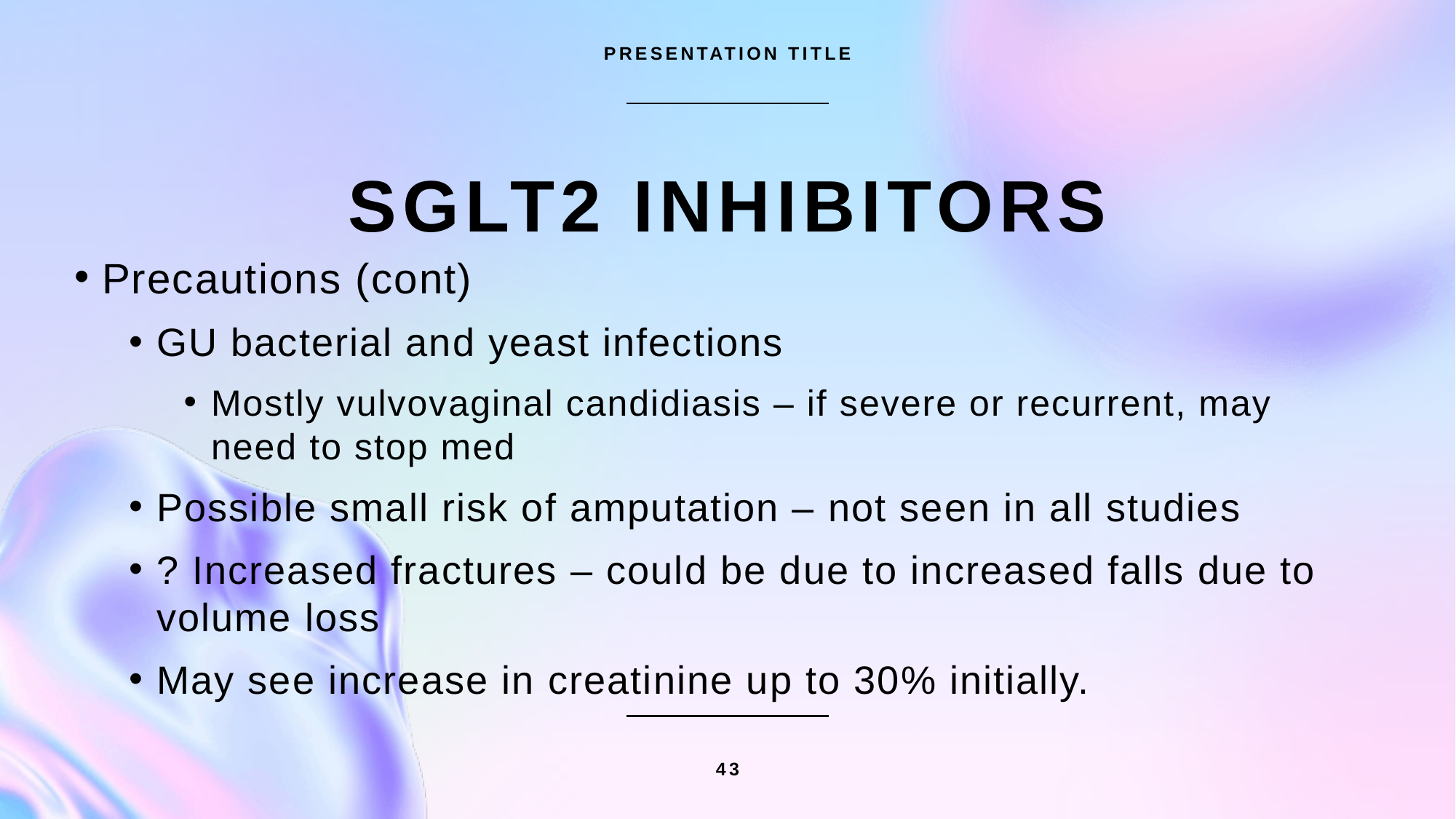

PRESENTATION TITLE
# SGLT2 INHIBITORS
Precautions (cont)
GU bacterial and yeast infections
Mostly vulvovaginal candidiasis – if severe or recurrent, may need to stop med
Possible small risk of amputation – not seen in all studies
? Increased fractures – could be due to increased falls due to volume loss
May see increase in creatinine up to 30% initially.
43